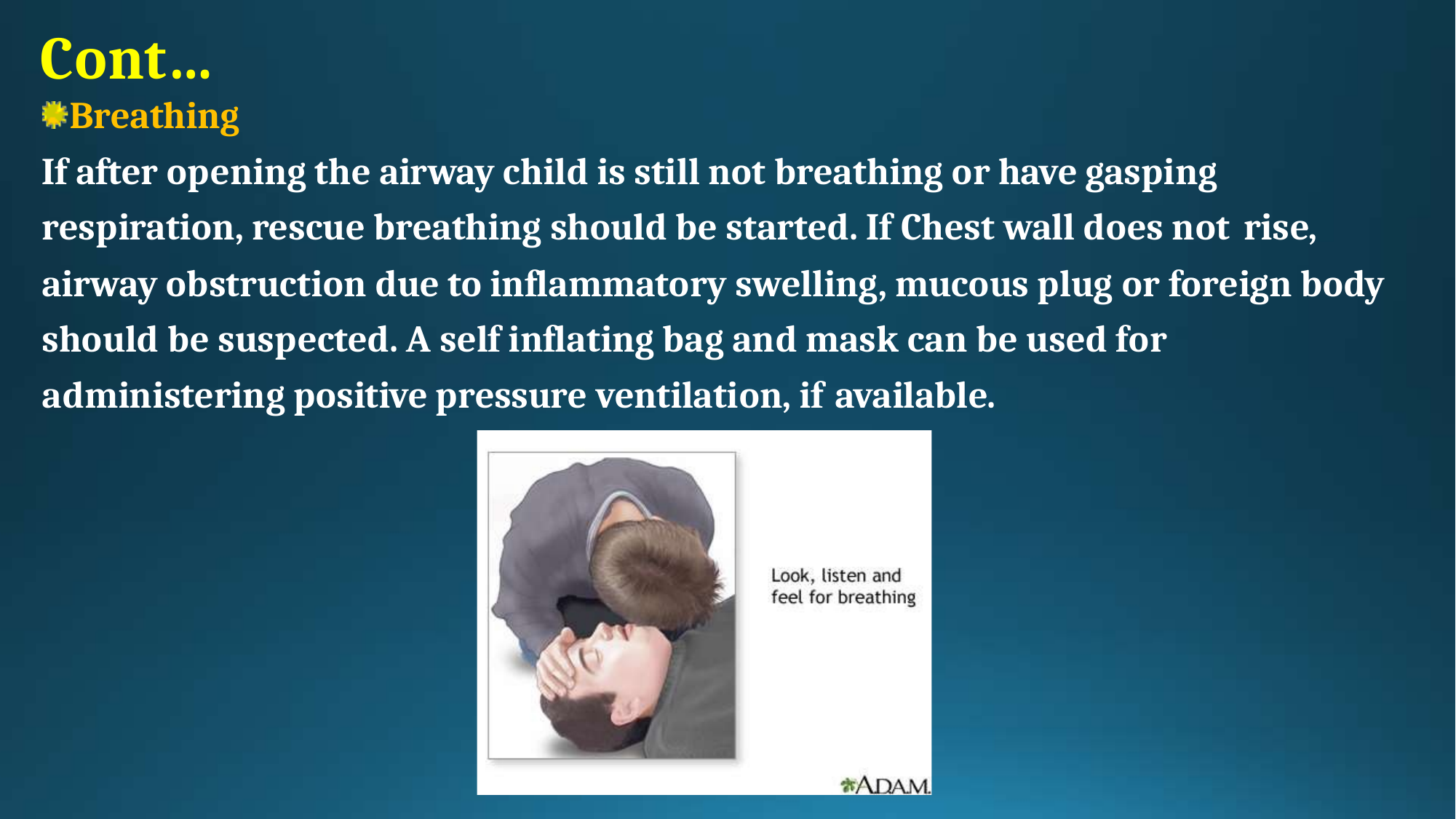

# Cont…
Breathing
If after opening the airway child is still not breathing or have gasping  respiration, rescue breathing should be started. If Chest wall does not rise,
airway obstruction due to inflammatory swelling, mucous plug or foreign body  should be suspected. A self inflating bag and mask can be used for  administering positive pressure ventilation, if available.